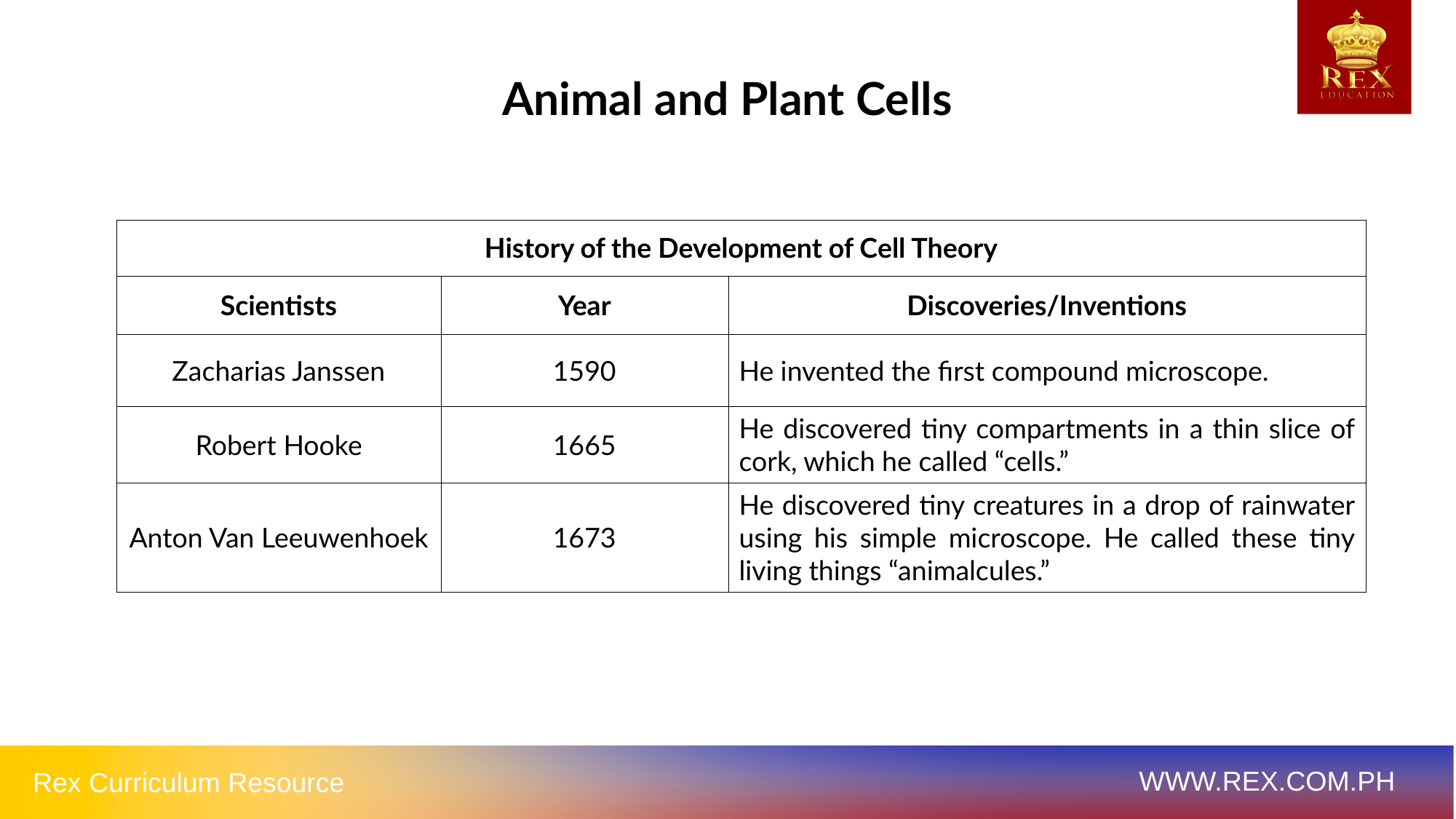

Animal and Plant Cells
| History of the Development of Cell Theory |  |  |
| --- | --- | --- |
| Scientists | Year | Discoveries/Inventions |
| Zacharias Janssen | 1590 | He invented the first compound microscope. |
| Robert Hooke | 1665 | He discovered tiny compartments in a thin slice of cork, which he called “cells.” |
| Anton Van Leeuwenhoek | 1673 | He discovered tiny creatures in a drop of rainwater using his simple microscope. He called these tiny living things “animalcules.” |